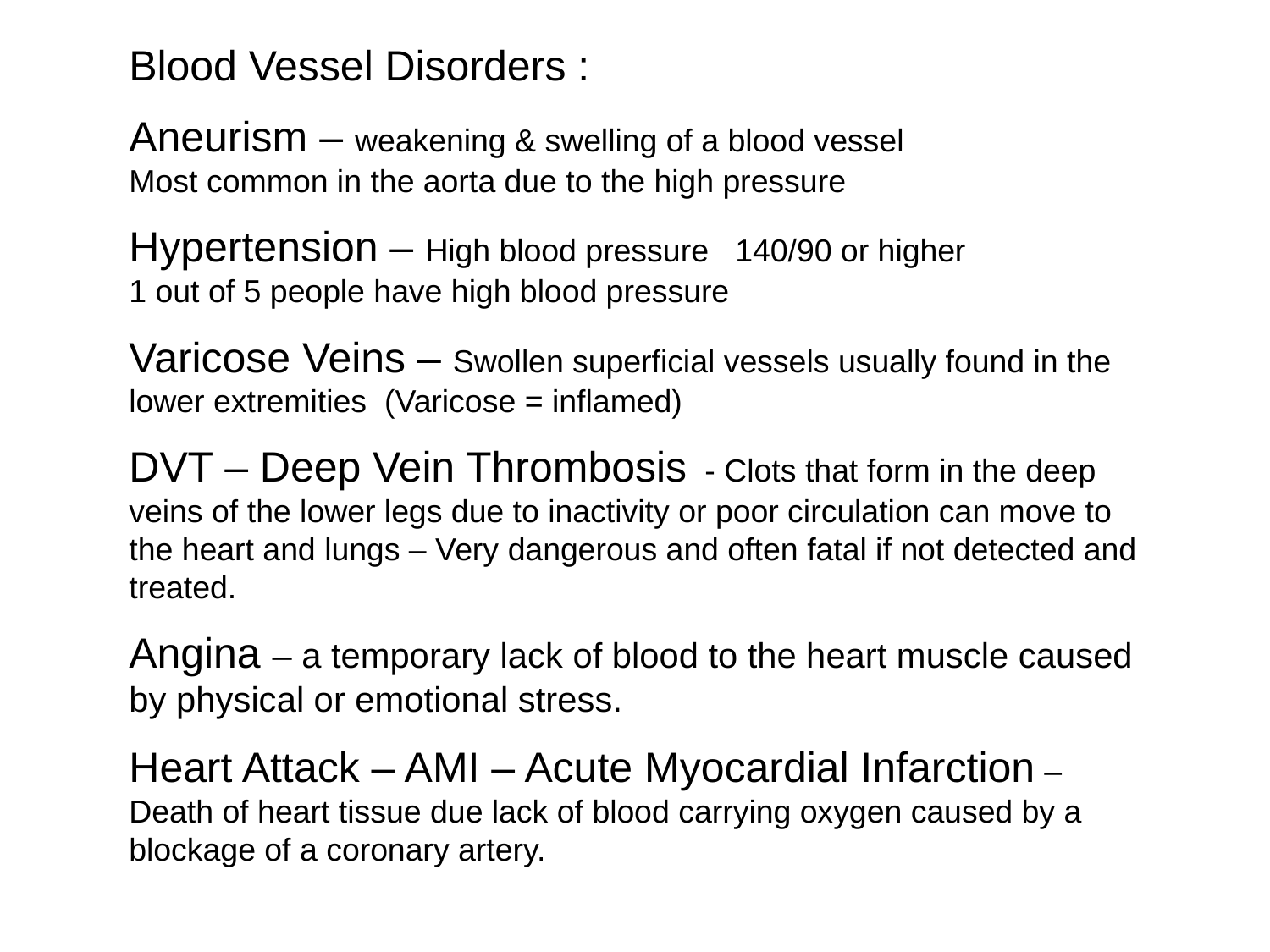

Blood Vessel Disorders :
Aneurism – weakening & swelling of a blood vessel                      Most common in the aorta due to the high pressure
Hypertension – High blood pressure   140/90 or higher	              1 out of 5 people have high blood pressure
Varicose Veins – Swollen superficial vessels usually found in the lower extremities  (Varicose = inflamed)
DVT – Deep Vein Thrombosis  - Clots that form in the deep veins of the lower legs due to inactivity or poor circulation can move to the heart and lungs – Very dangerous and often fatal if not detected and treated.
Angina – a temporary lack of blood to the heart muscle caused by physical or emotional stress.
Heart Attack – AMI – Acute Myocardial Infarction – Death of heart tissue due lack of blood carrying oxygen caused by a blockage of a coronary artery.